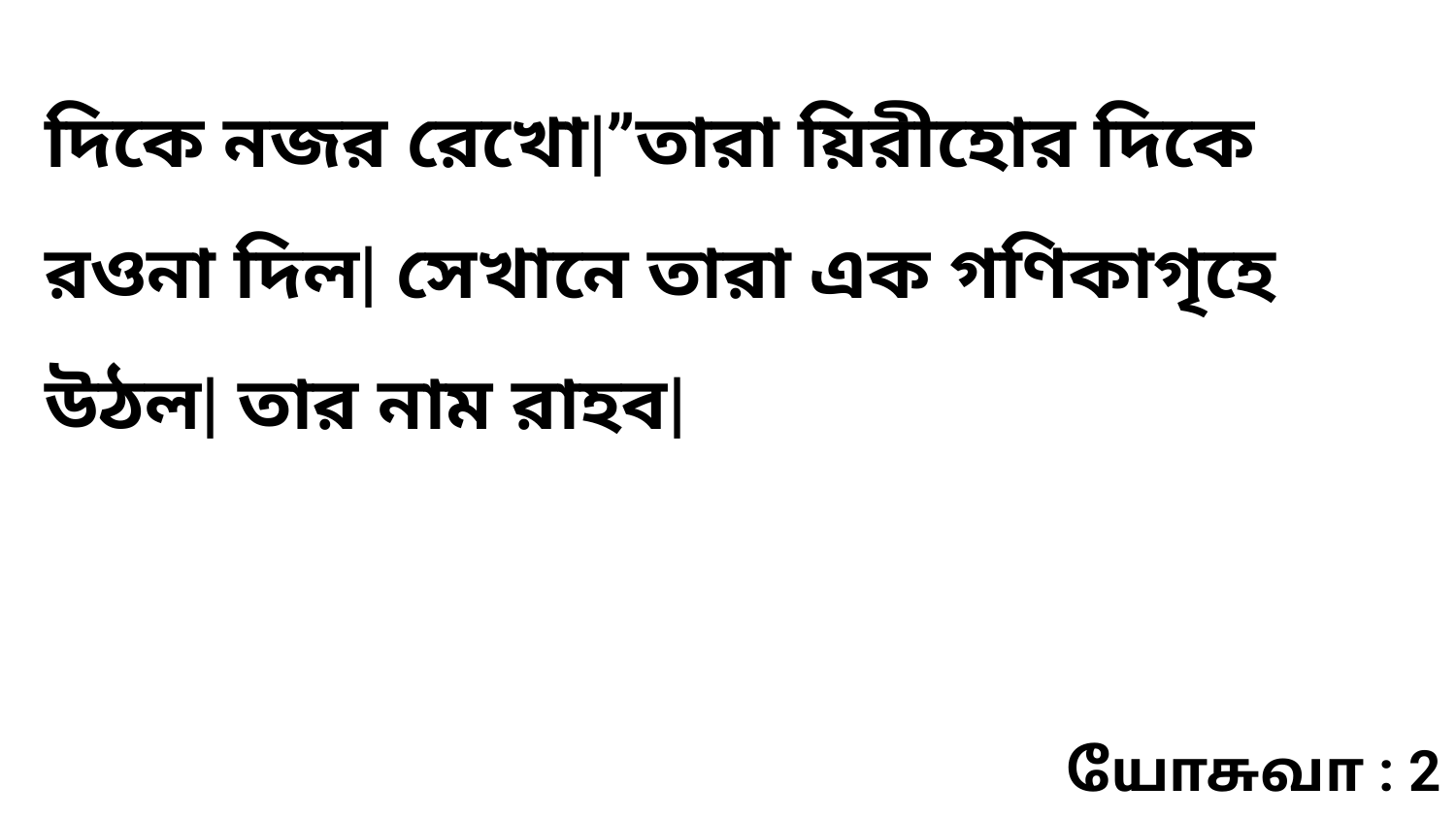

দিকে নজর রেখো|”তারা য়িরীহোর দিকে রওনা দিল| সেখানে তারা এক গণিকাগৃহে উঠল| তার নাম রাহব|
யோசுவா : 2